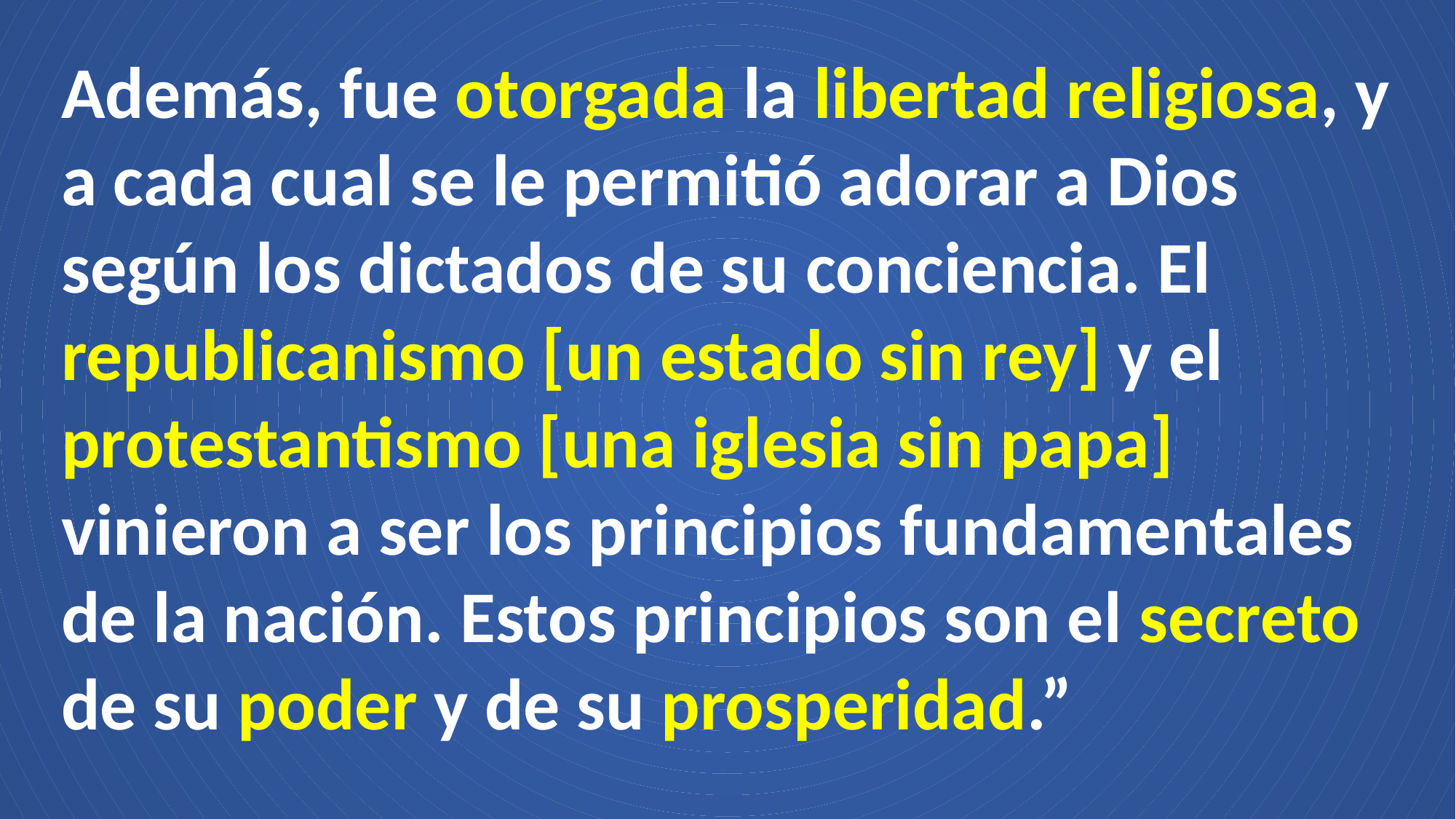

Además, fue otorgada la libertad religiosa, y a cada cual se le permitió adorar a Dios según los dictados de su conciencia. El republicanismo [un estado sin rey] y el protestantismo [una iglesia sin papa] vinieron a ser los principios fundamentales de la nación. Estos principios son el secreto de su poder y de su prosperidad.”